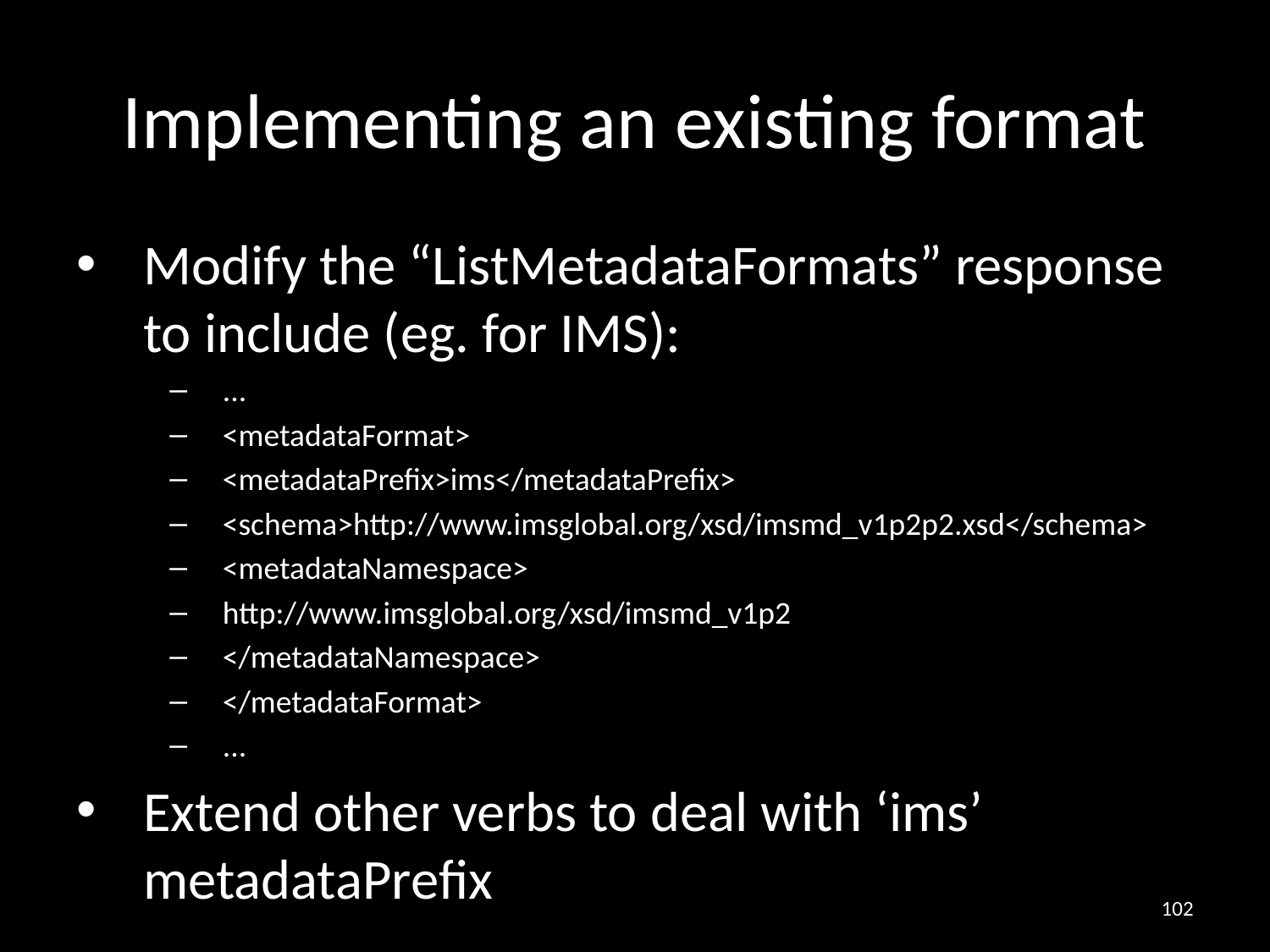

# Implementing an existing format
Modify the “ListMetadataFormats” response to include (eg. for IMS):
...
<metadataFormat>
<metadataPrefix>ims</metadataPrefix>
<schema>http://www.imsglobal.org/xsd/imsmd_v1p2p2.xsd</schema>
<metadataNamespace>
http://www.imsglobal.org/xsd/imsmd_v1p2
</metadataNamespace>
</metadataFormat>
...
Extend other verbs to deal with ‘ims’ metadataPrefix
102